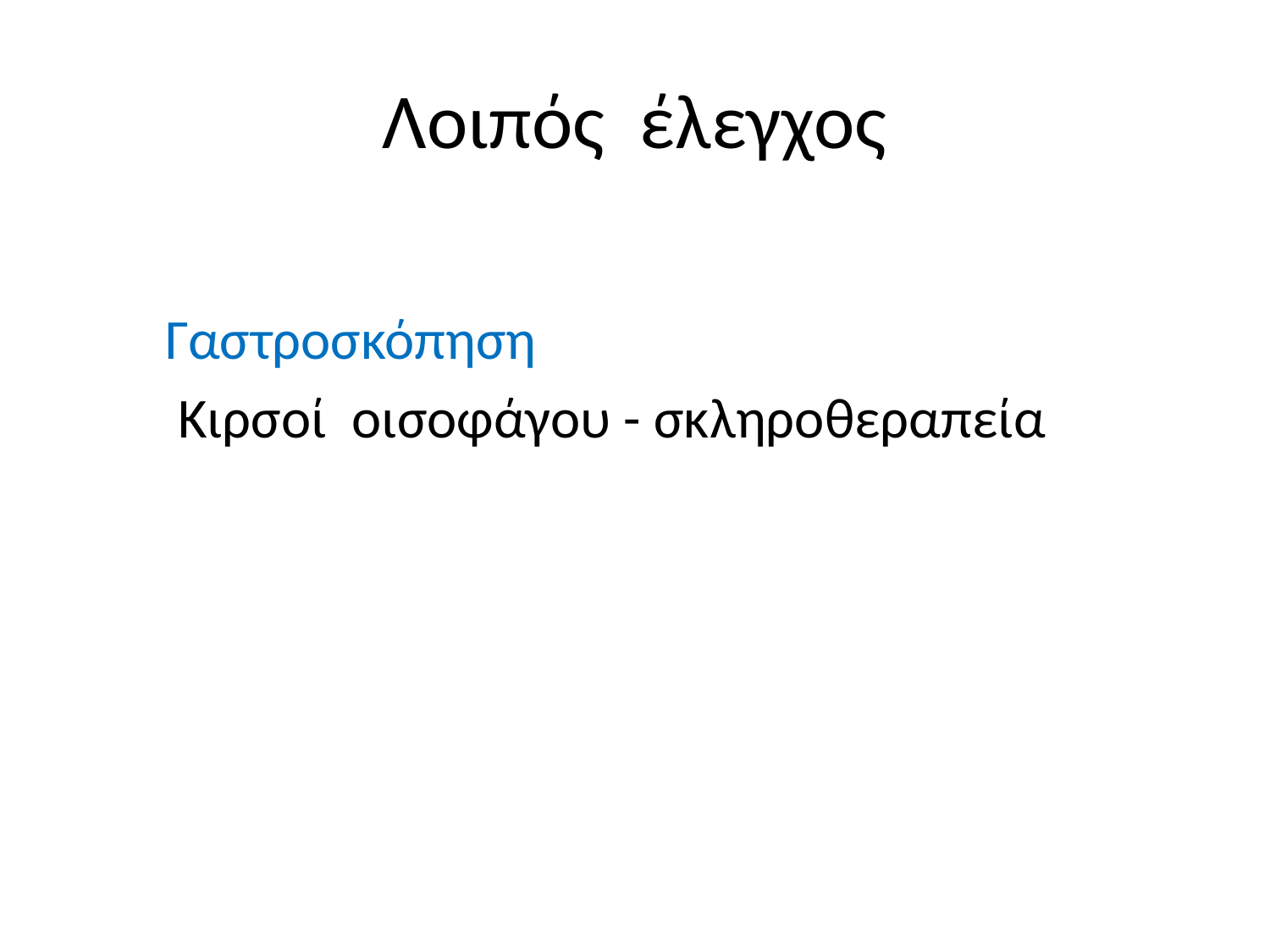

# Λοιπός  έλεγχος
       Γαστροσκόπηση
        Κιρσοί  οισοφάγου - σκληροθεραπεία